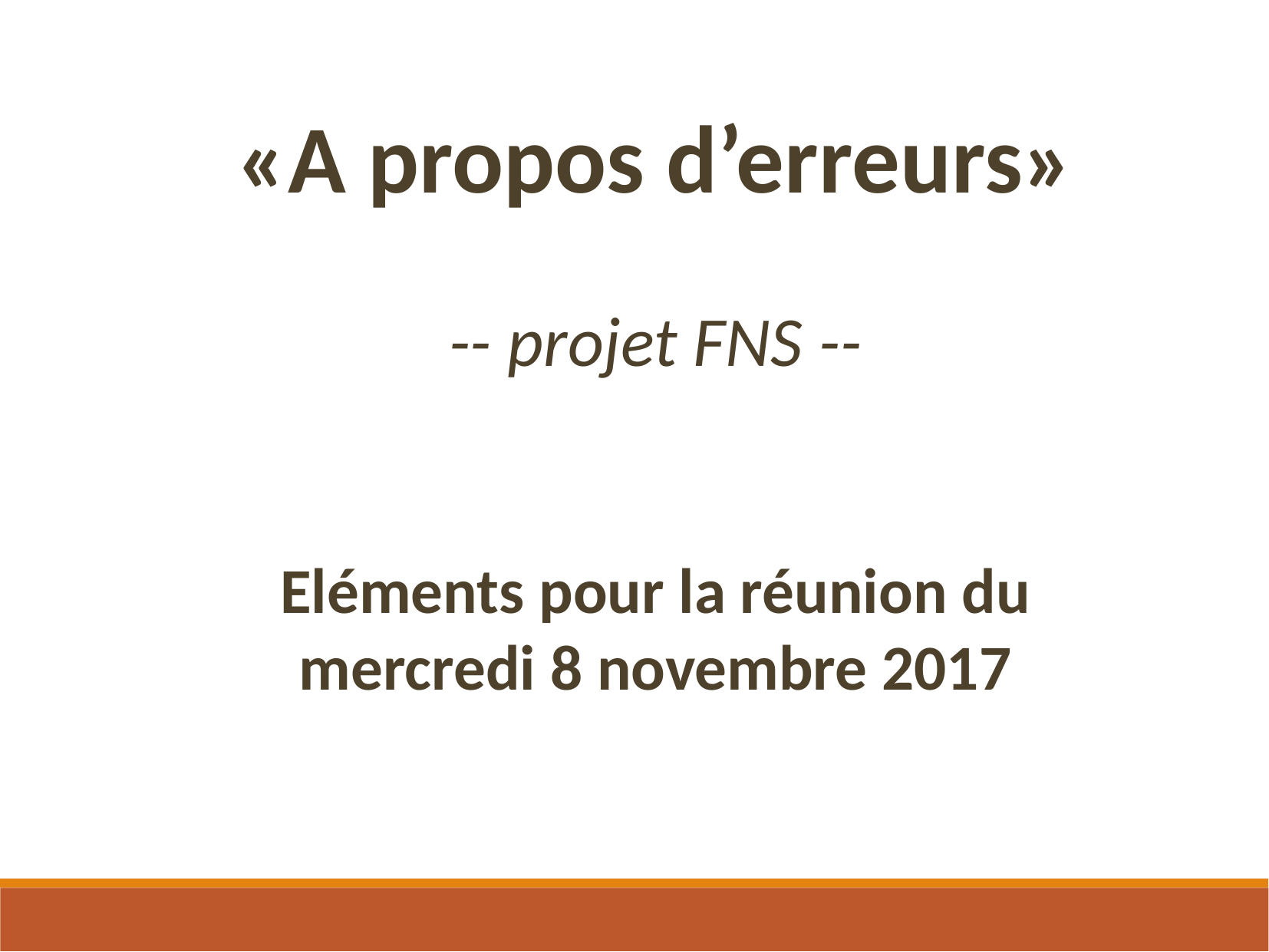

«A propos d’erreurs»

-- projet FNS --

Eléments pour la réunion du mercredi 8 novembre 2017

1